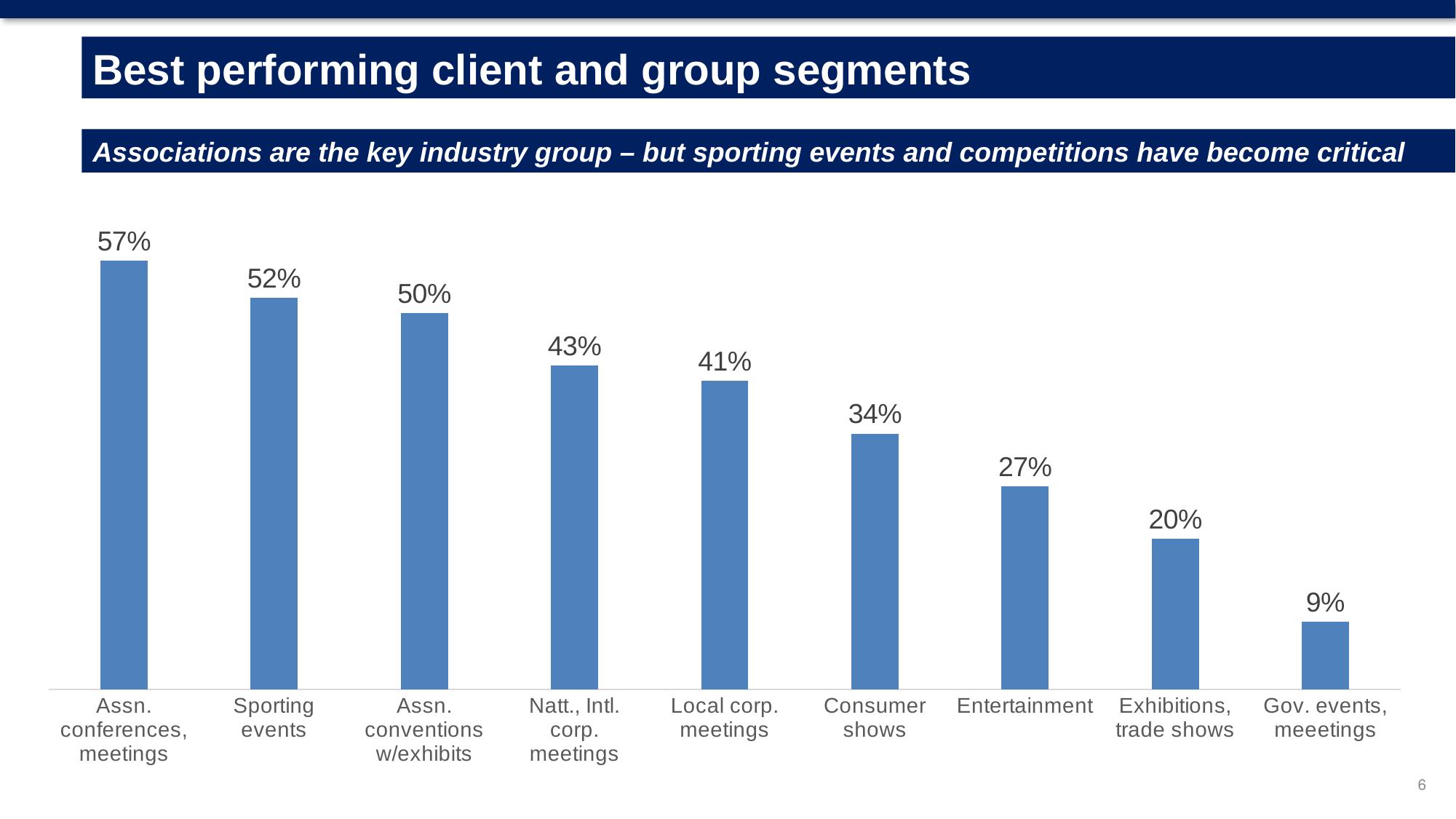

Best performing client and group segments
Associations are the key industry group – but sporting events and competitions have become critical

### Chart

| Category | Worldwide |
|---|---|
| Assn. conferences, meetings | 0.57 |
| Sporting events | 0.52 |
| Assn. conventions w/exhibits | 0.5 |
| Natt., Intl. corp. meetings | 0.43 |
| Local corp. meetings | 0.41 |
| Consumer shows | 0.34 |
| Entertainment | 0.27 |
| Exhibitions, trade shows | 0.2 |
| Gov. events, meeetings | 0.09 |
6